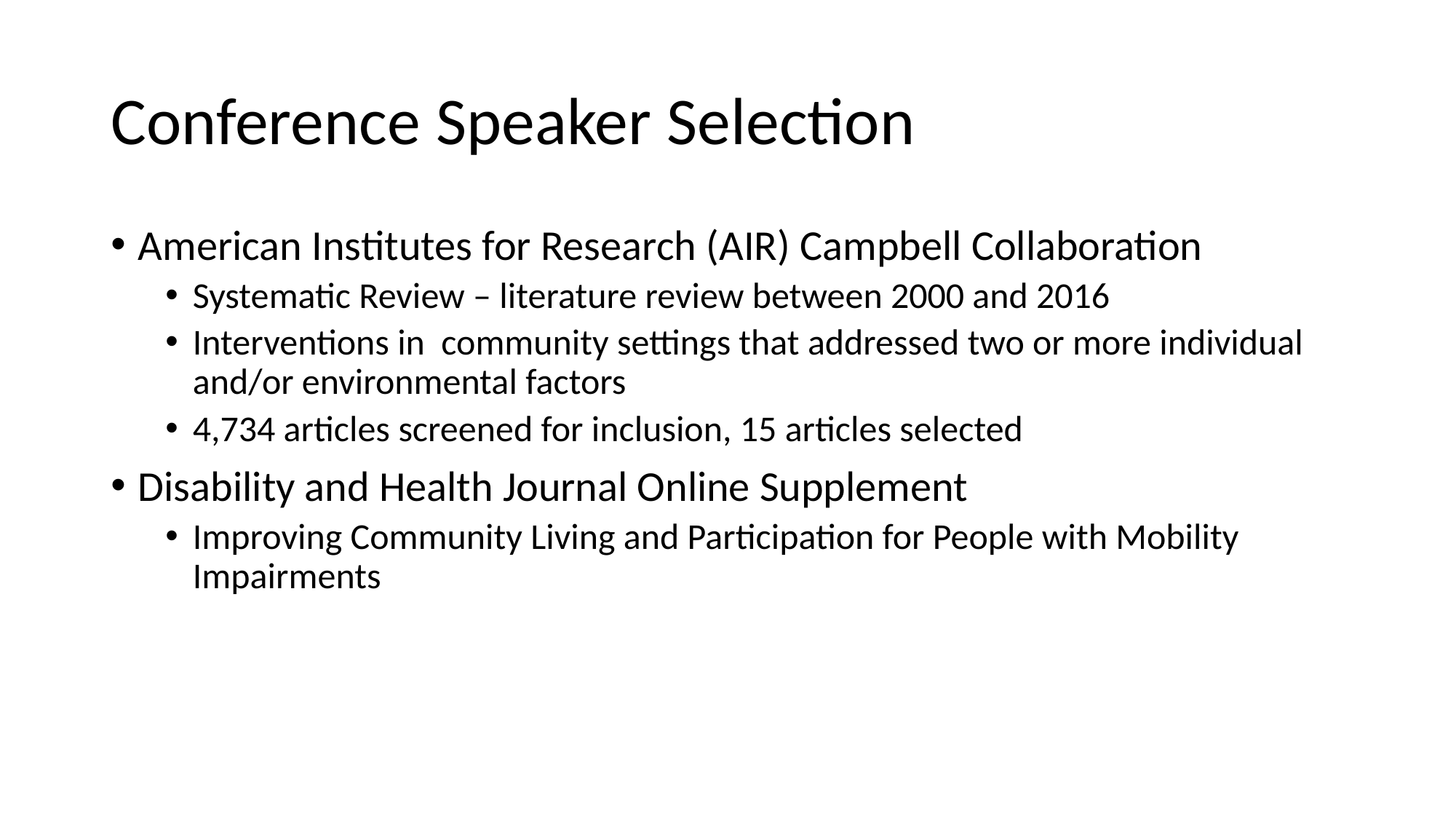

# Conference Speaker Selection
American Institutes for Research (AIR) Campbell Collaboration
Systematic Review – literature review between 2000 and 2016
Interventions in  community settings that addressed two or more individual and/or environmental factors
4,734 articles screened for inclusion, 15 articles selected
Disability and Health Journal Online Supplement
Improving Community Living and Participation for People with Mobility Impairments